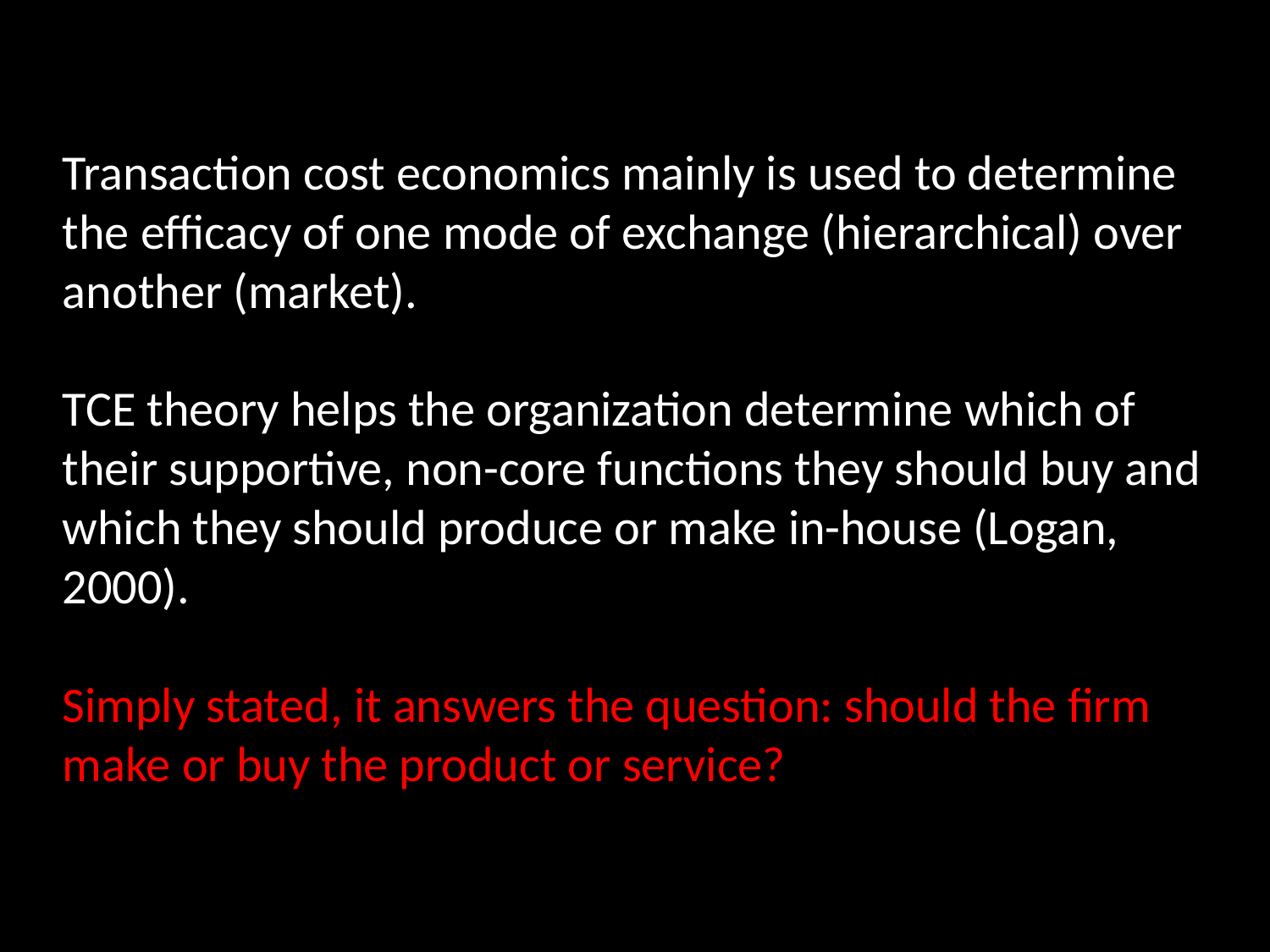

Transaction cost economics mainly is used to determine the efficacy of one mode of exchange (hierarchical) over another (market).

TCE theory helps the organization determine which of their supportive, non-core functions they should buy and which they should produce or make in-house (Logan, 2000).

Simply stated, it answers the question: should the firm make or buy the product or service?